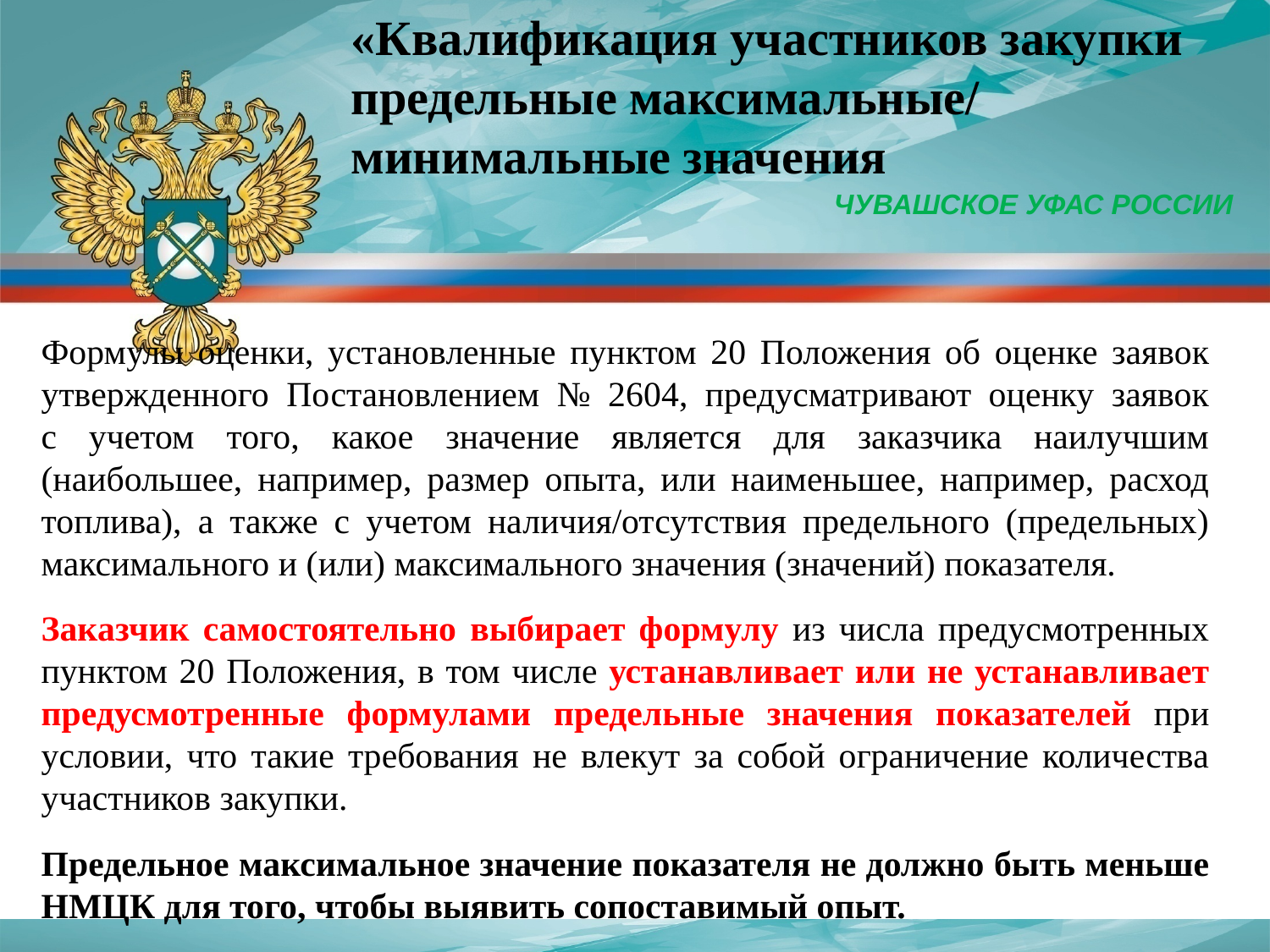

«Квалификация участников закупки
предельные максимальные/ минимальные значения
ЧУВАШСКОЕ УФАС РОССИИ
Формулы оценки, установленные пунктом 20 Положения об оценке заявок утвержденного Постановлением № 2604, предусматривают оценку заявок
с учетом того, какое значение является для заказчика наилучшим (наибольшее, например, размер опыта, или наименьшее, например, расход топлива), а также с учетом наличия/отсутствия предельного (предельных) максимального и (или) максимального значения (значений) показателя.

Заказчик самостоятельно выбирает формулу из числа предусмотренных пунктом 20 Положения, в том числе устанавливает или не устанавливает предусмотренные формулами предельные значения показателей при условии, что такие требования не влекут за собой ограничение количества участников закупки.

Предельное максимальное значение показателя не должно быть меньше НМЦК для того, чтобы выявить сопоставимый опыт.